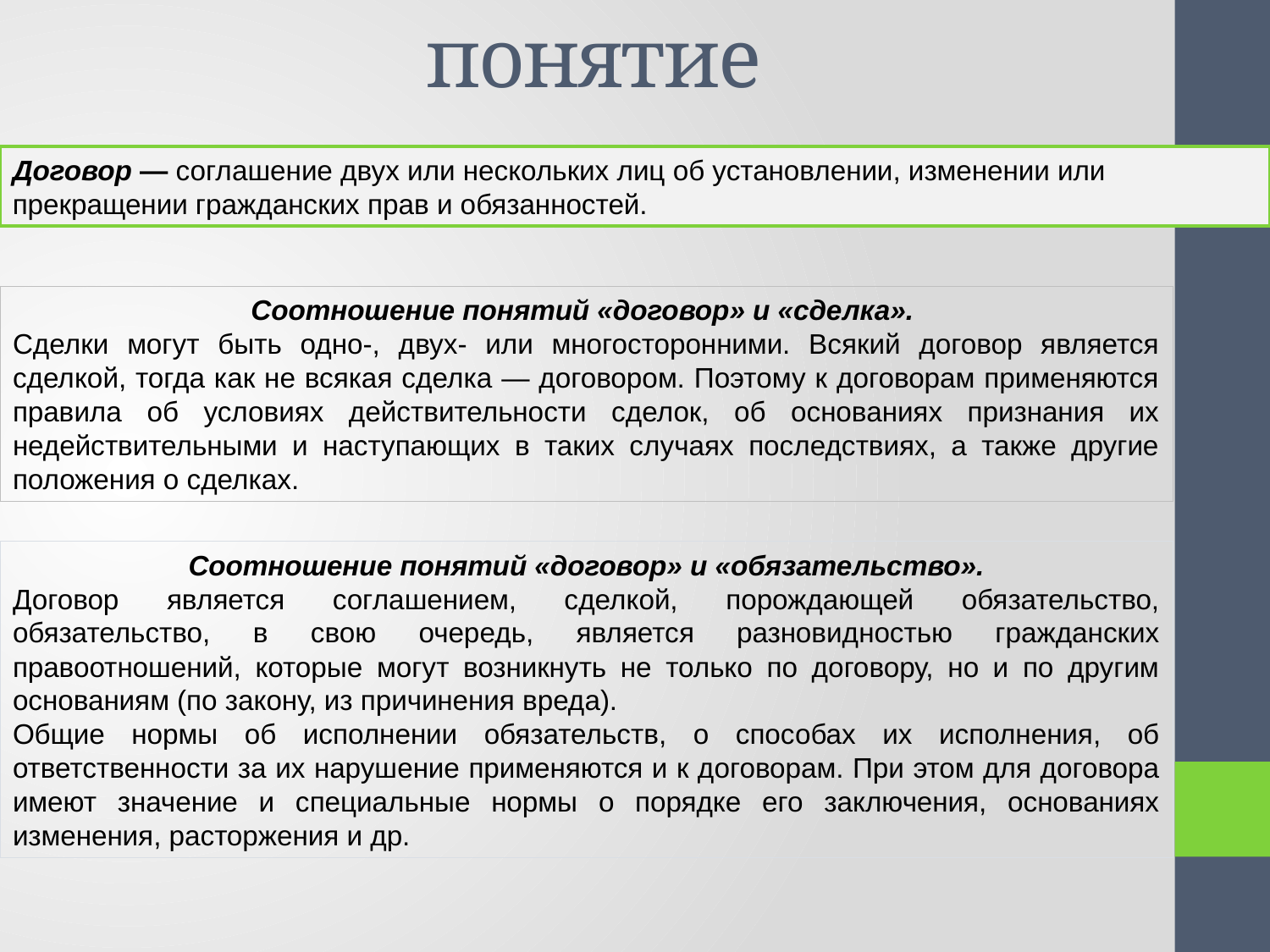

# понятие
Договор — соглашение двух или нескольких лиц об установлении, изменении или прекращении гражданских прав и обязанностей.
Соотношение понятий «договор» и «сделка».
Сделки могут быть одно-, двух- или многосторонними. Всякий договор является сделкой, тогда как не всякая сделка — договором. Поэтому к договорам применяются правила об условиях действительности сделок, об основаниях признания их недействительными и наступающих в таких случаях последствиях, а также другие положения о сделках.
Соотношение понятий «договор» и «обязательство».
Договор является соглашением, сделкой, порождающей обязательство, обязательство, в свою очередь, является разновидностью гражданских правоотношений, которые могут возникнуть не только по договору, но и по другим основаниям (по закону, из причинения вреда).
Общие нормы об исполнении обязательств, о способах их исполнения, об ответственности за их нарушение применяются и к договорам. При этом для договора имеют значение и специальные нормы о порядке его заключения, основаниях изменения, расторжения и др.